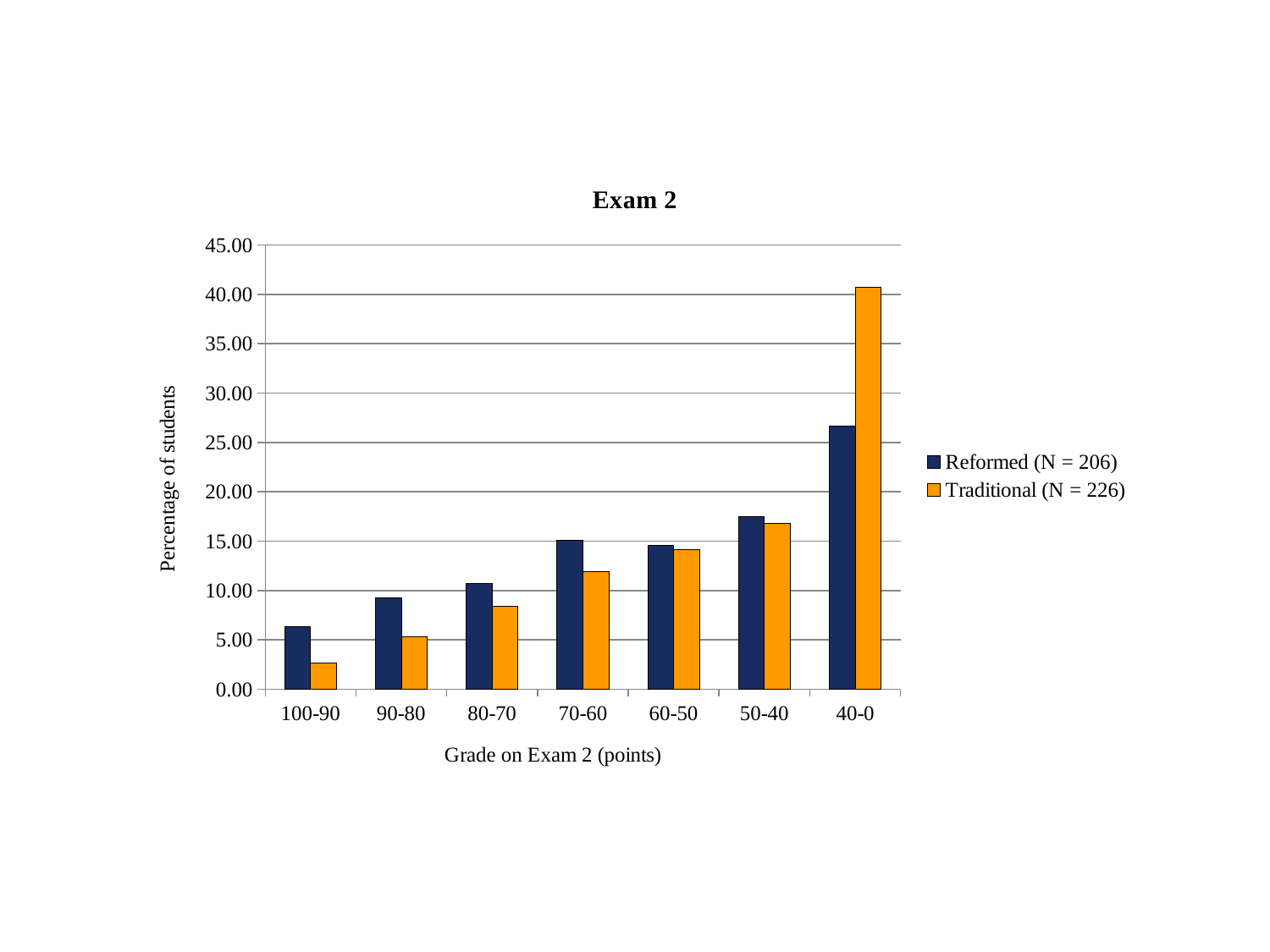

### Chart: Exam 2

| Category |  |  |
|---|---|---|
| 100-90 | 6.310679611650485 | 2.6548672566371683 |
| 90-80 | 9.223300970873765 | 5.3097345132743365 |
| 80-70 | 10.679611650485441 | 8.4070796460177 |
| 70-60 | 15.04854368932039 | 11.946902654867262 |
| 60-50 | 14.5631067961165 | 14.159292035398233 |
| 50-40 | 17.475728155339805 | 16.814159292035402 |
| 40-0 | 26.699029126213603 | 40.707964601769916 |